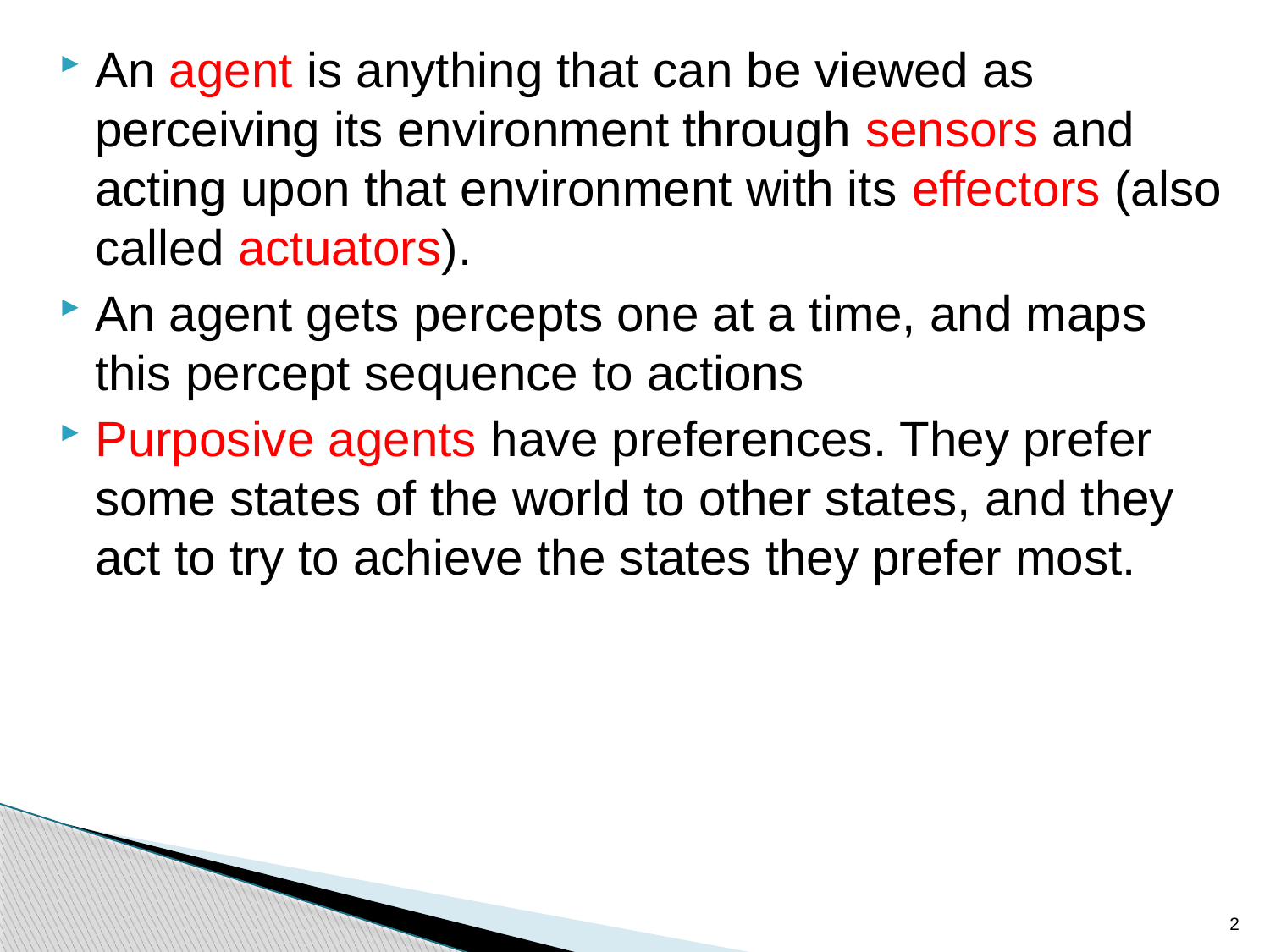

An agent is anything that can be viewed as perceiving its environment through sensors and acting upon that environment with its effectors (also called actuators).
An agent gets percepts one at a time, and maps this percept sequence to actions
Purposive agents have preferences. They prefer some states of the world to other states, and they act to try to achieve the states they prefer most.
2